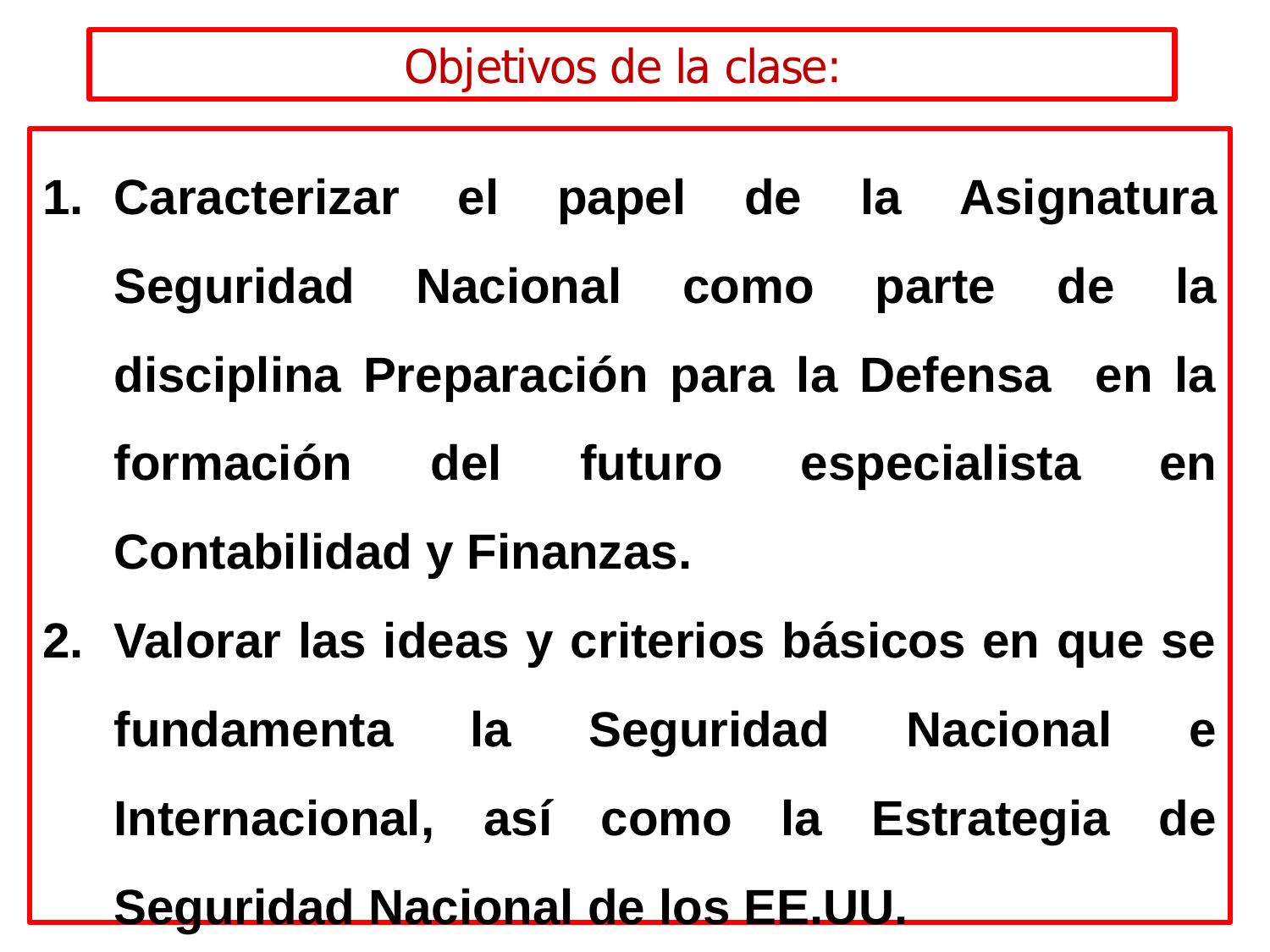

# Objetivos de la clase:
Caracterizar el papel de la Asignatura Seguridad Nacional como parte de la disciplina Preparación para la Defensa  en la formación del futuro especialista en Contabilidad y Finanzas.
Valorar las ideas y criterios básicos en que se fundamenta la Seguridad Nacional e Internacional, así como la Estrategia de Seguridad Nacional de los EE.UU.